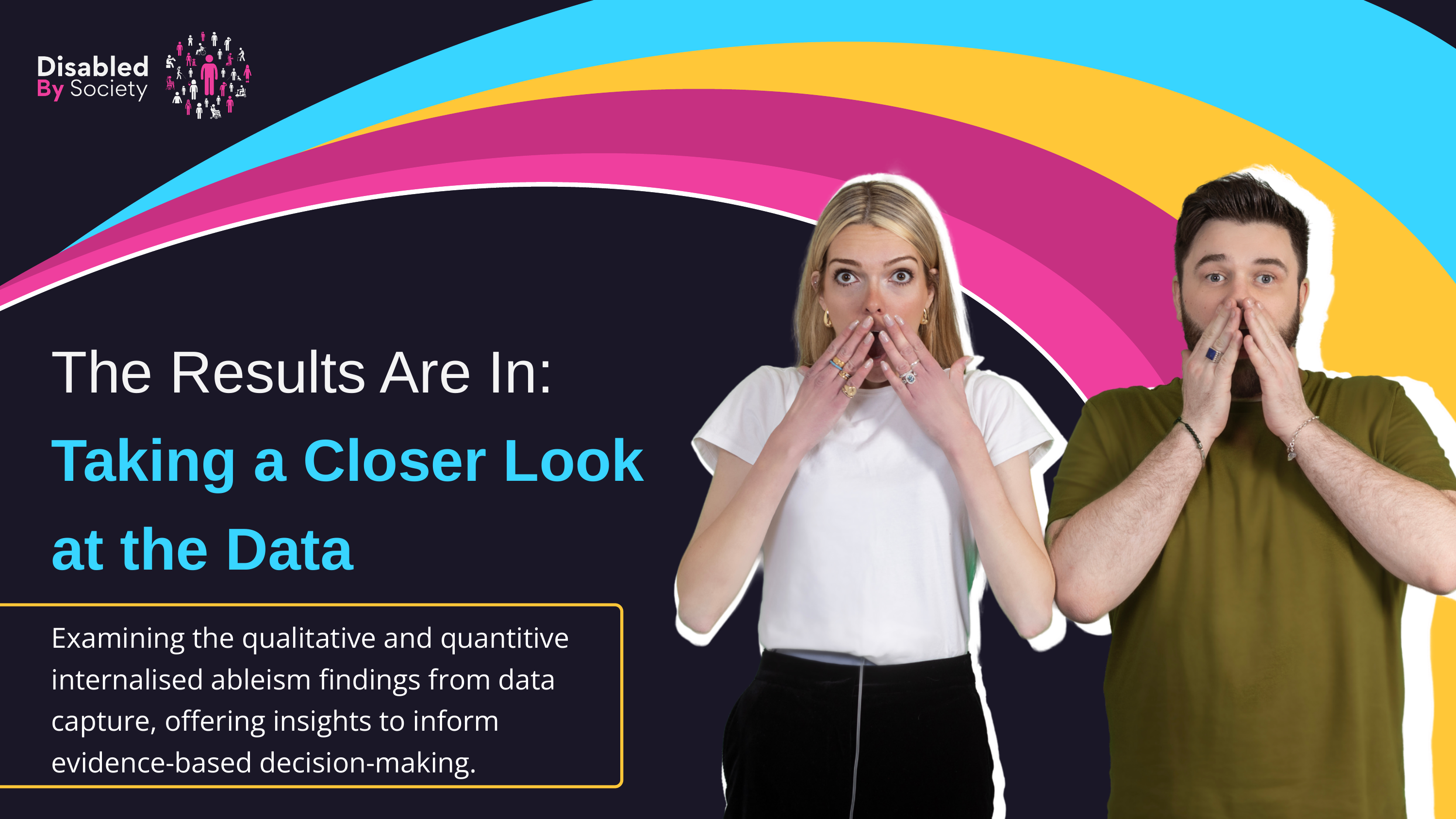

The Results Are In: Taking a Closer Look at the Data

Examining the qualitative and quantitive internalised ableism findings from data capture, offering insights to inform evidence-based decision-making.